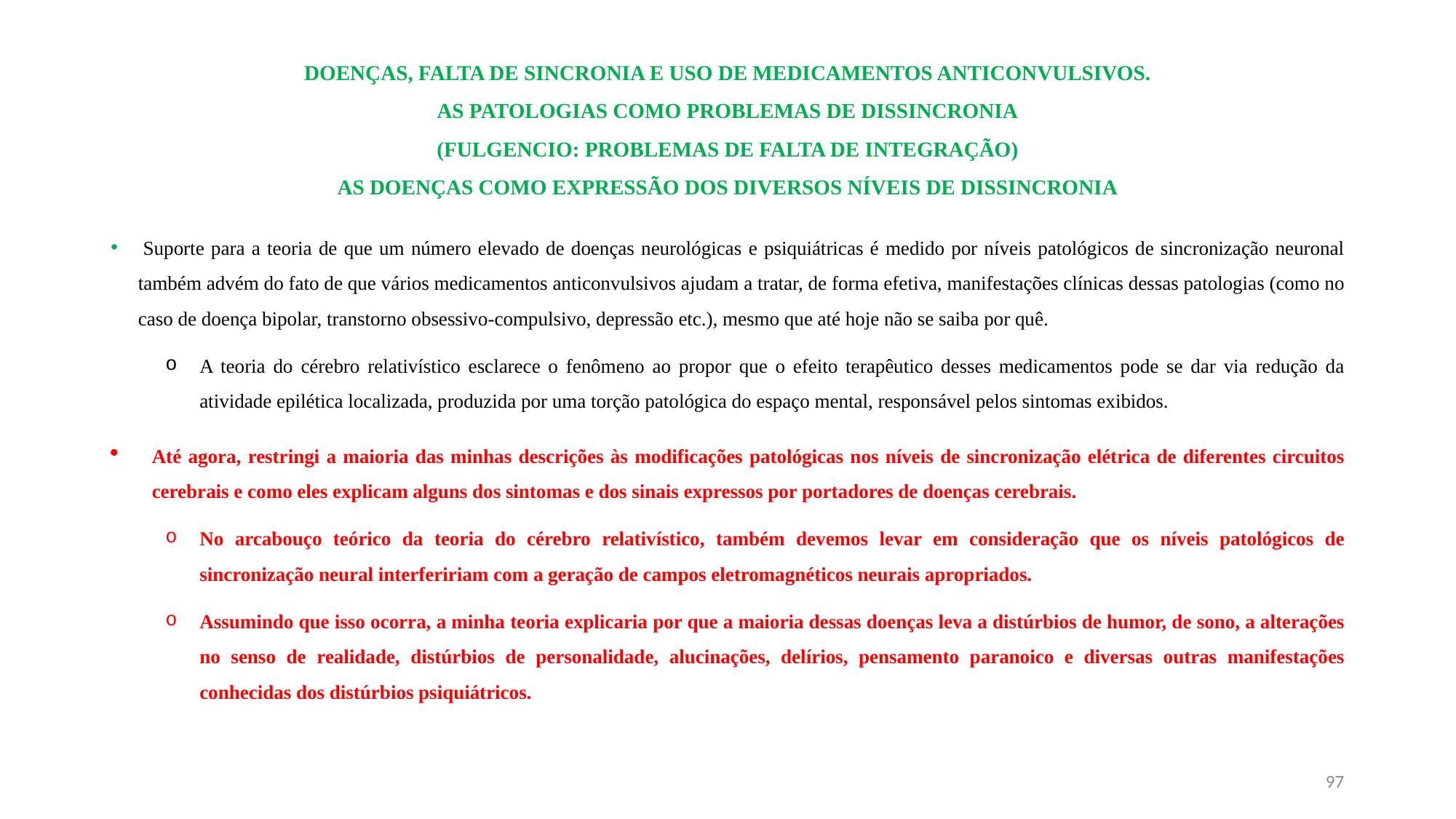

# DOENÇAS, FALTA DE SINCRONIA E USO DE MEDICAMENTOS ANTICONVULSIVOS. AS PATOLOGIAS COMO PROBLEMAS DE DISSINCRONIA (FULGENCIO: PROBLEMAS DE FALTA DE INTEGRAÇÃO) AS DOENÇAS COMO EXPRESSÃO DOS DIVERSOS NÍVEIS DE DISSINCRONIA
 Suporte para a teoria de que um número elevado de doenças neurológicas e psiquiátricas é medido por níveis patológicos de sincronização neuronal também advém do fato de que vários medicamentos anticonvulsivos ajudam a tratar, de forma efetiva, manifestações clínicas dessas patologias (como no caso de doença bipolar, transtorno obsessivo-compulsivo, depressão etc.), mesmo que até hoje não se saiba por quê.
A teoria do cérebro relativístico esclarece o fenômeno ao propor que o efeito terapêutico desses medicamentos pode se dar via redução da atividade epilética localizada, produzida por uma torção patológica do espaço mental, responsável pelos sintomas exibidos.
Até agora, restringi a maioria das minhas descrições às modificações patológicas nos níveis de sincronização elétrica de diferentes circuitos cerebrais e como eles explicam alguns dos sintomas e dos sinais expressos por portadores de doenças cerebrais.
No arcabouço teórico da teoria do cérebro relativístico, também devemos levar em consideração que os níveis patológicos de sincronização neural interfeririam com a geração de campos eletromagnéticos neurais apropriados.
Assumindo que isso ocorra, a minha teoria explicaria por que a maioria dessas doenças leva a distúrbios de humor, de sono, a alterações no senso de realidade, distúrbios de personalidade, alucinações, delírios, pensamento paranoico e diversas outras manifestações conhecidas dos distúrbios psiquiátricos.

97